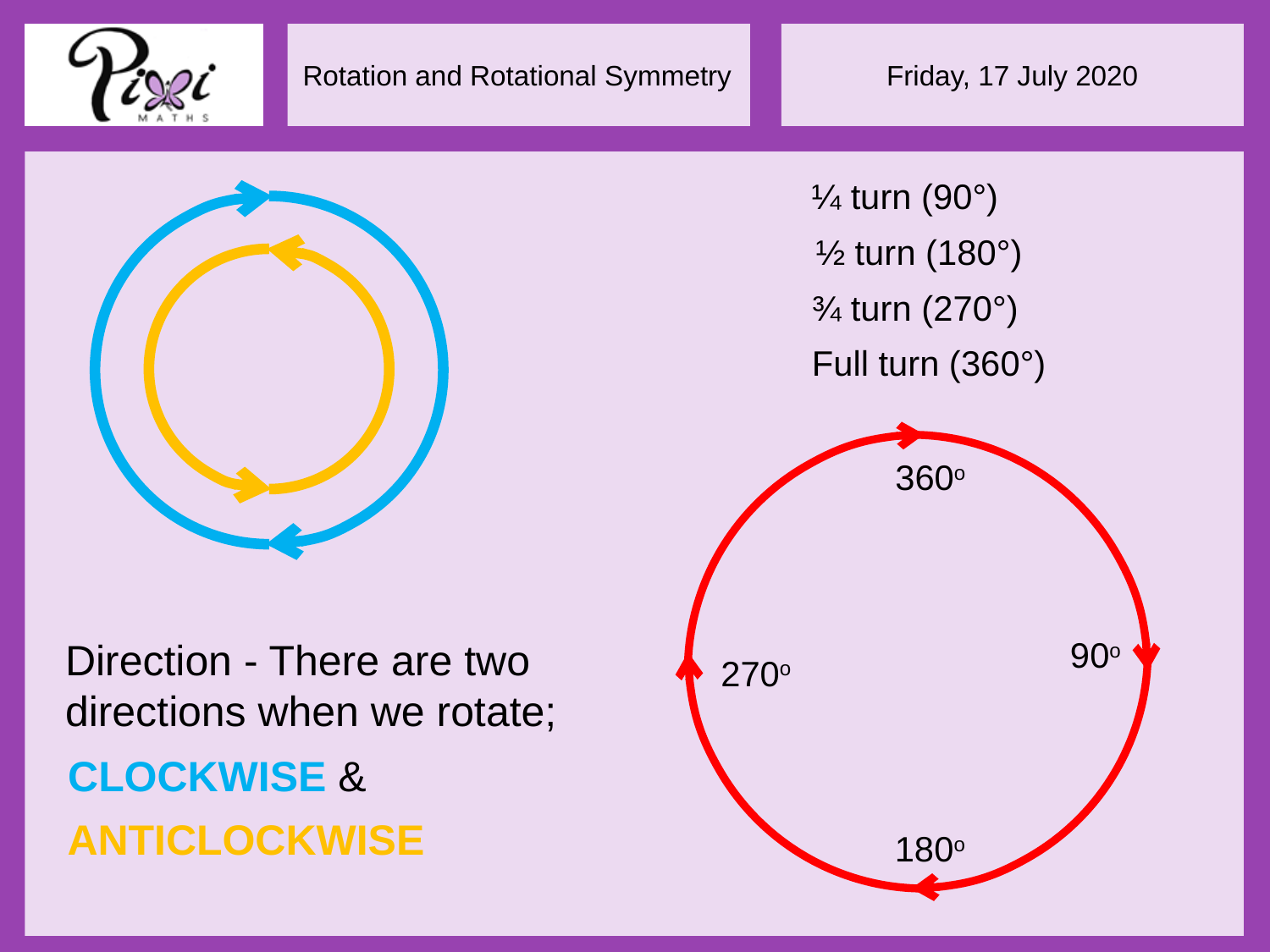

¼ turn (90°)

½ turn (180°)

¾ turn (270°)
Full turn (360°)

360o
90o
Direction - There are two directions when we rotate;
270o
CLOCKWISE &
ANTICLOCKWISE
180o